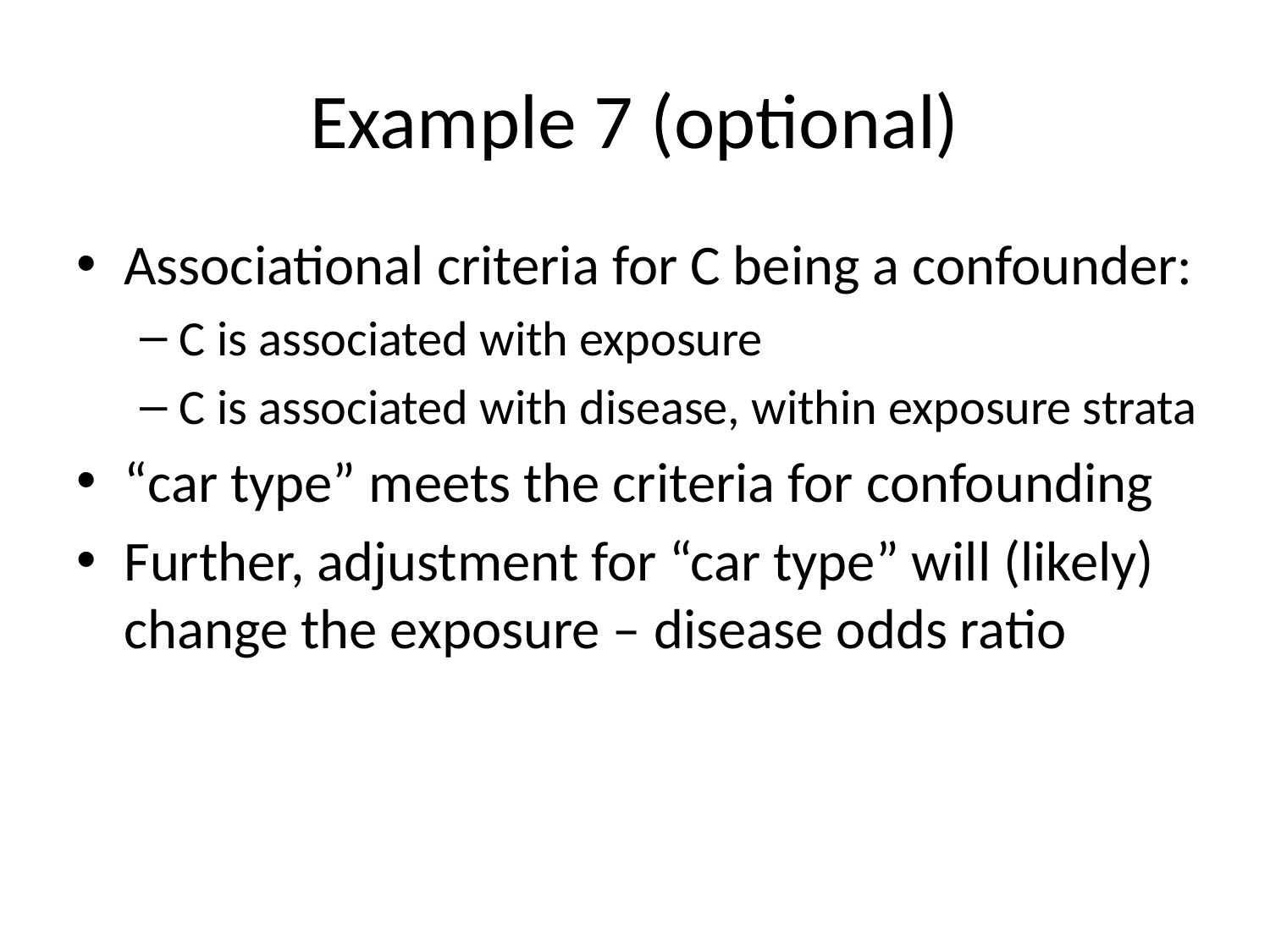

# Example 7 (optional)
Associational criteria for C being a confounder:
C is associated with exposure
C is associated with disease, within exposure strata
“car type” meets the criteria for confounding
Further, adjustment for “car type” will (likely) change the exposure – disease odds ratio